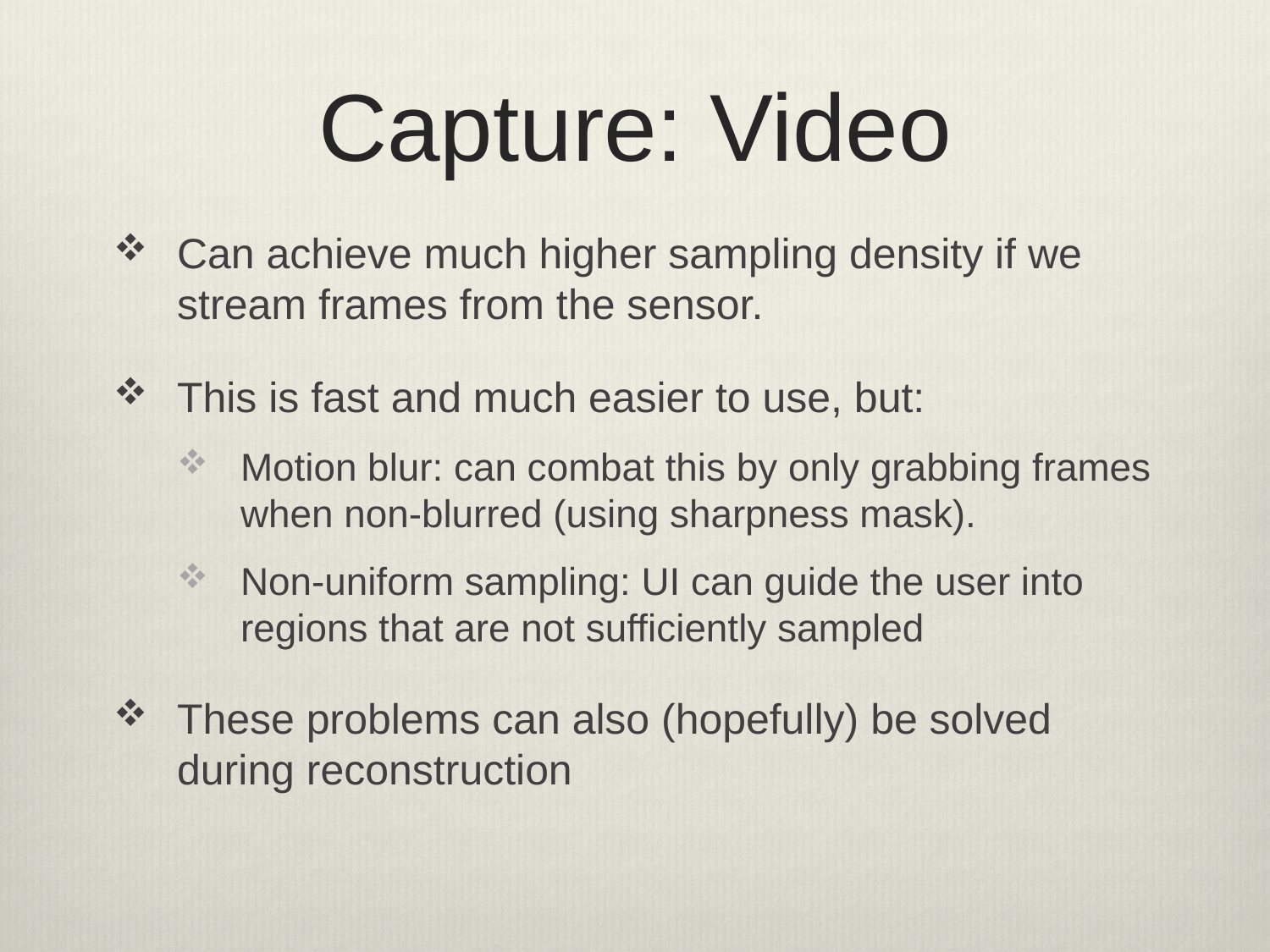

# Capture: Video
Can achieve much higher sampling density if we stream frames from the sensor.
This is fast and much easier to use, but:
Motion blur: can combat this by only grabbing frames when non-blurred (using sharpness mask).
Non-uniform sampling: UI can guide the user into regions that are not sufficiently sampled
These problems can also (hopefully) be solved during reconstruction